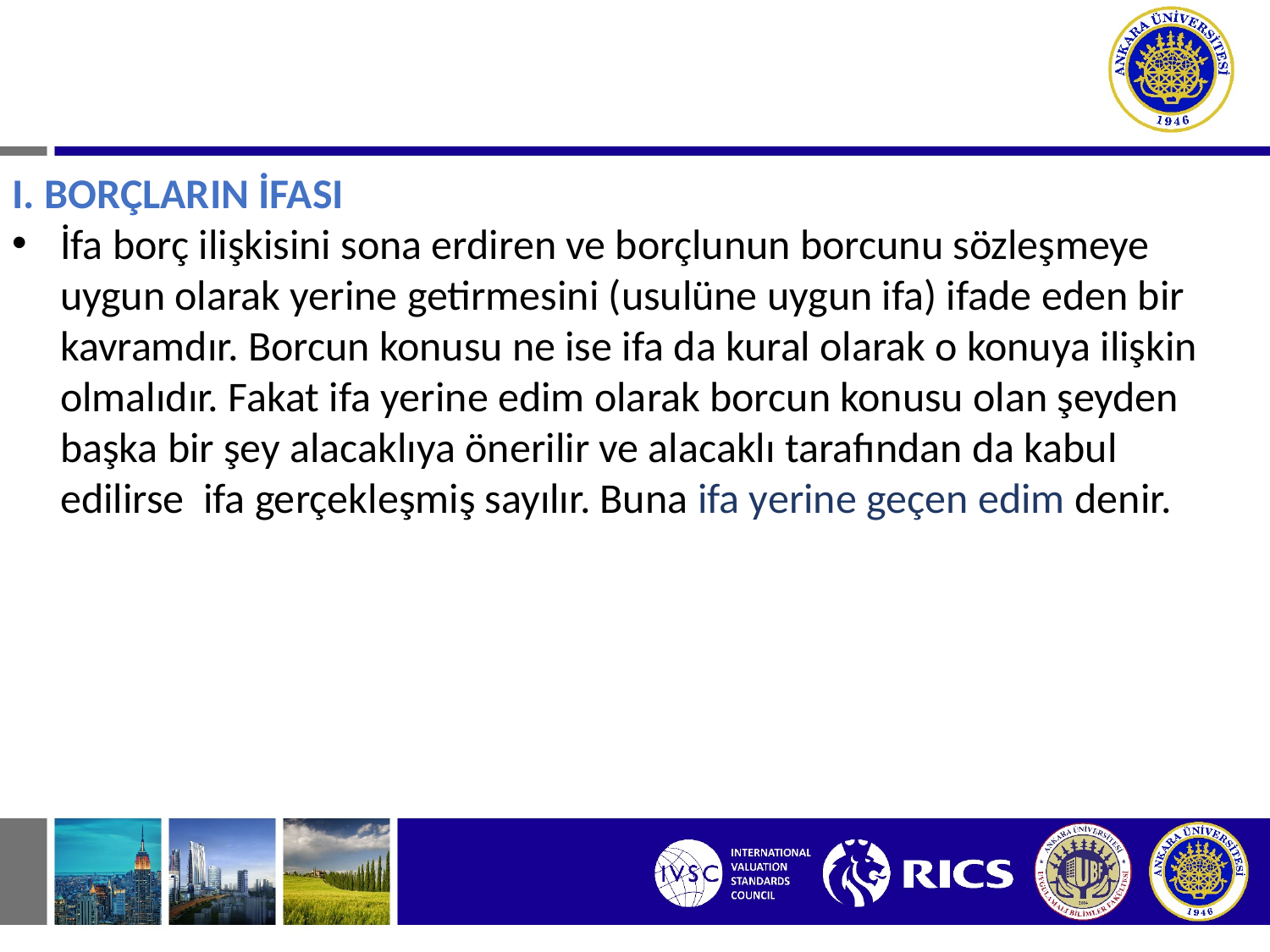

# BORÇ İLİŞKİSİNİN HÜKÜMLERİ I. BORÇLARIN İFASI

I. BORÇLARIN İFASI
İfa borç ilişkisini sona erdiren ve borçlunun borcunu sözleşmeye uygun olarak yerine getirmesini (usulüne uygun ifa) ifade eden bir kavramdır. Borcun konusu ne ise ifa da kural olarak o konuya ilişkin olmalıdır. Fakat ifa yerine edim olarak borcun konusu olan şeyden başka bir şey alacaklıya önerilir ve alacaklı tarafından da kabul edilirse  ifa gerçekleşmiş sayılır. Buna ifa yerine geçen edim denir.